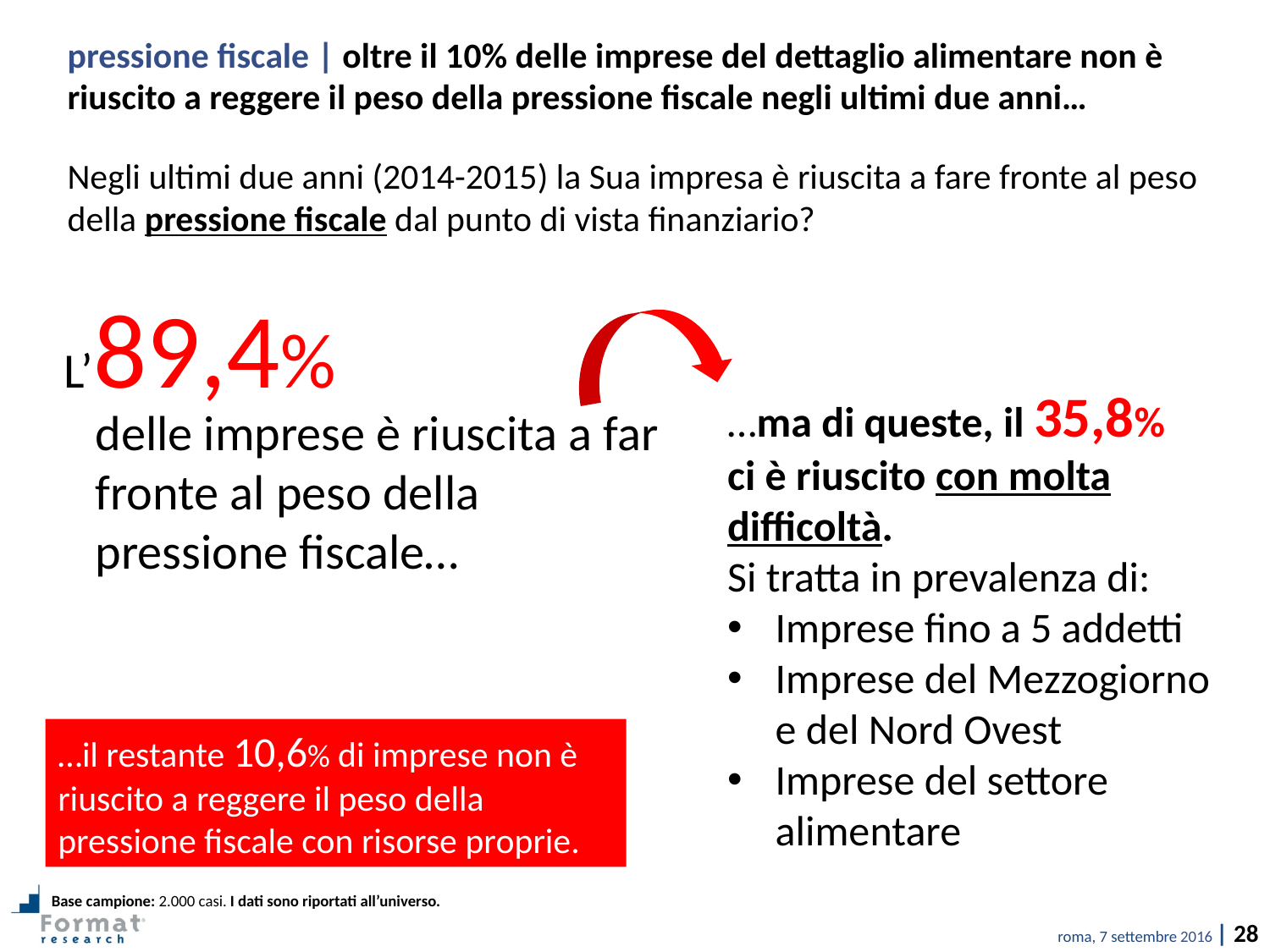

pressione fiscale | oltre il 10% delle imprese del dettaglio alimentare non è riuscito a reggere il peso della pressione fiscale negli ultimi due anni…
Negli ultimi due anni (2014-2015) la Sua impresa è riuscita a fare fronte al peso della pressione fiscale dal punto di vista finanziario?

L’89,4%
…ma di queste, il 35,8%
ci è riuscito con molta difficoltà.
Si tratta in prevalenza di:
Imprese fino a 5 addetti
Imprese del Mezzogiorno e del Nord Ovest
Imprese del settore alimentare
delle imprese è riuscita a far fronte al peso della pressione fiscale…
…il restante 10,6% di imprese non è riuscito a reggere il peso della pressione fiscale con risorse proprie.
Base campione: 2.000 casi. I dati sono riportati all’universo.